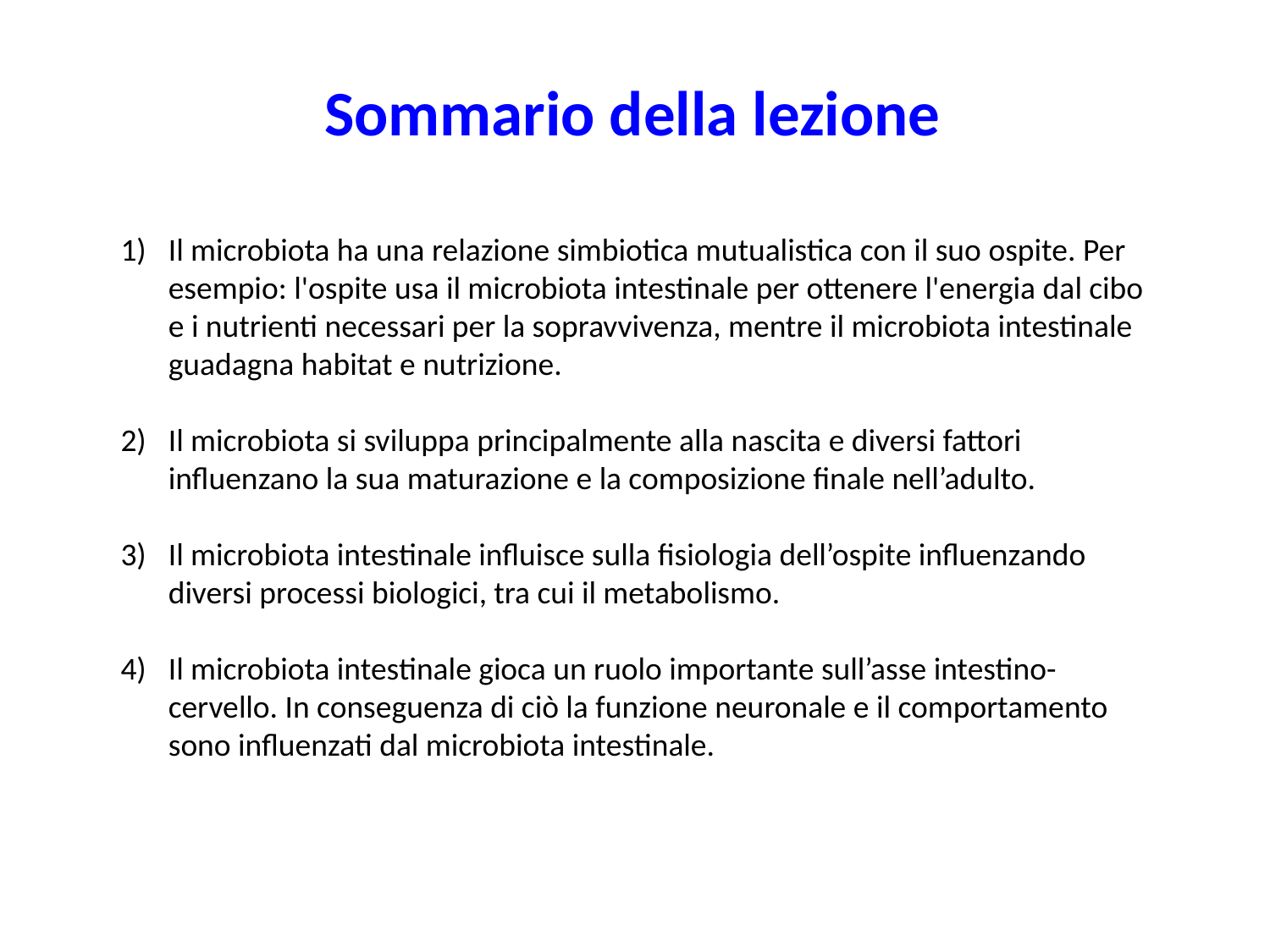

Sommario della lezione
Il microbiota ha una relazione simbiotica mutualistica con il suo ospite. Per esempio: l'ospite usa il microbiota intestinale per ottenere l'energia dal cibo e i nutrienti necessari per la sopravvivenza, mentre il microbiota intestinale guadagna habitat e nutrizione.

Il microbiota si sviluppa principalmente alla nascita e diversi fattori influenzano la sua maturazione e la composizione finale nell’adulto.

Il microbiota intestinale influisce sulla fisiologia dell’ospite influenzando diversi processi biologici, tra cui il metabolismo.

Il microbiota intestinale gioca un ruolo importante sull’asse intestino-cervello. In conseguenza di ciò la funzione neuronale e il comportamento sono influenzati dal microbiota intestinale.